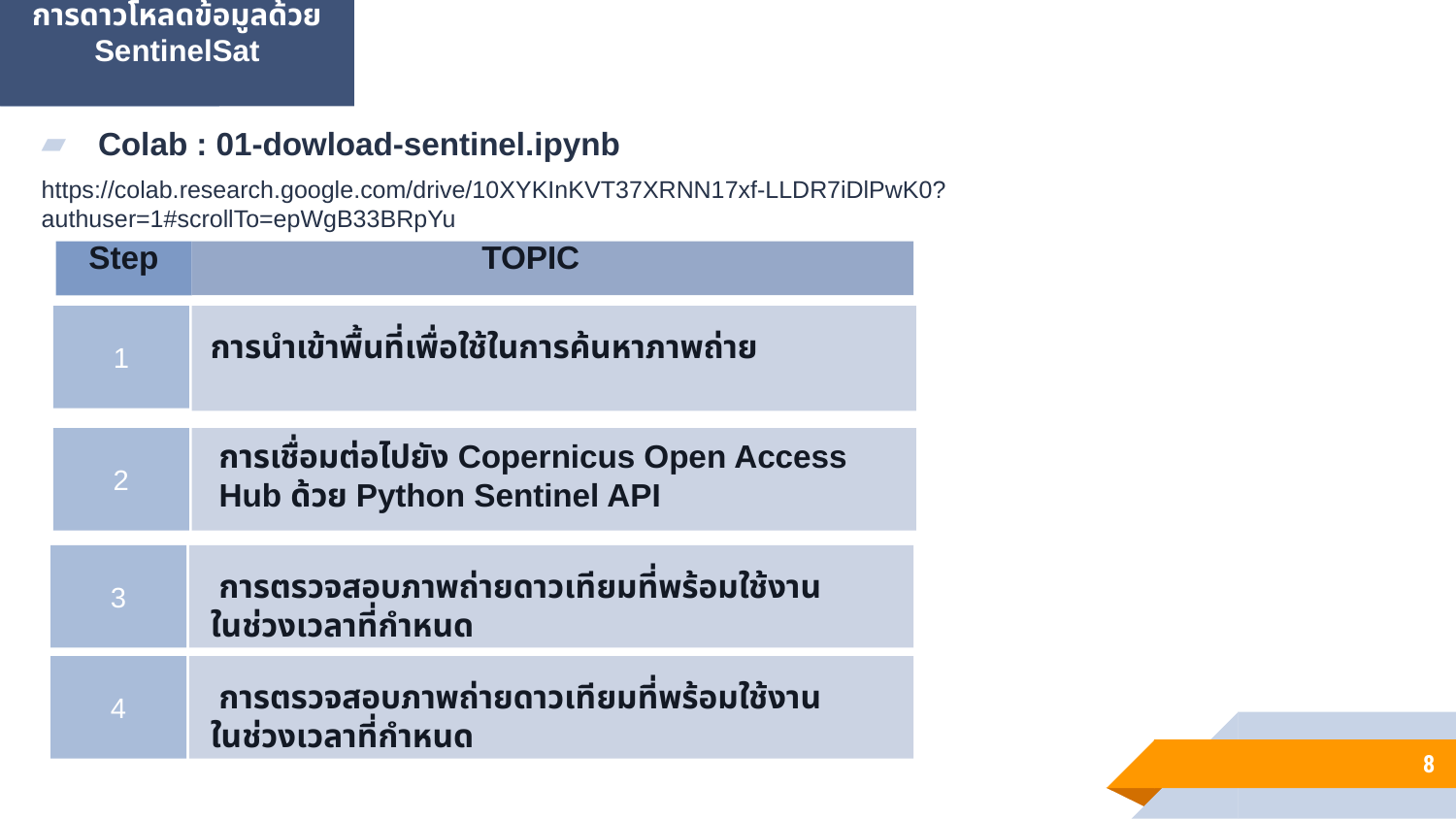

การดาวโหลดข้อมูลด้วย SentinelSat
xxxxxxxxxx
xxxxxxxxxx
Colab : 01-dowload-sentinel.ipynb
https://colab.research.google.com/drive/10XYKInKVT37XRNN17xf-LLDR7iDlPwK0?authuser=1#scrollTo=epWgB33BRpYu
Step
TOPIC

1
การนำเข้าพื้นที่เพื่อใช้ในการค้นหาภาพถ่าย
การเชื่อมต่อไปยัง Copernicus Open Access Hub ด้วย Python Sentinel API

2
3

 การตรวจสอบภาพถ่ายดาวเทียมที่พร้อมใช้งานในช่วงเวลาที่กำหนด
4

 การตรวจสอบภาพถ่ายดาวเทียมที่พร้อมใช้งานในช่วงเวลาที่กำหนด
8